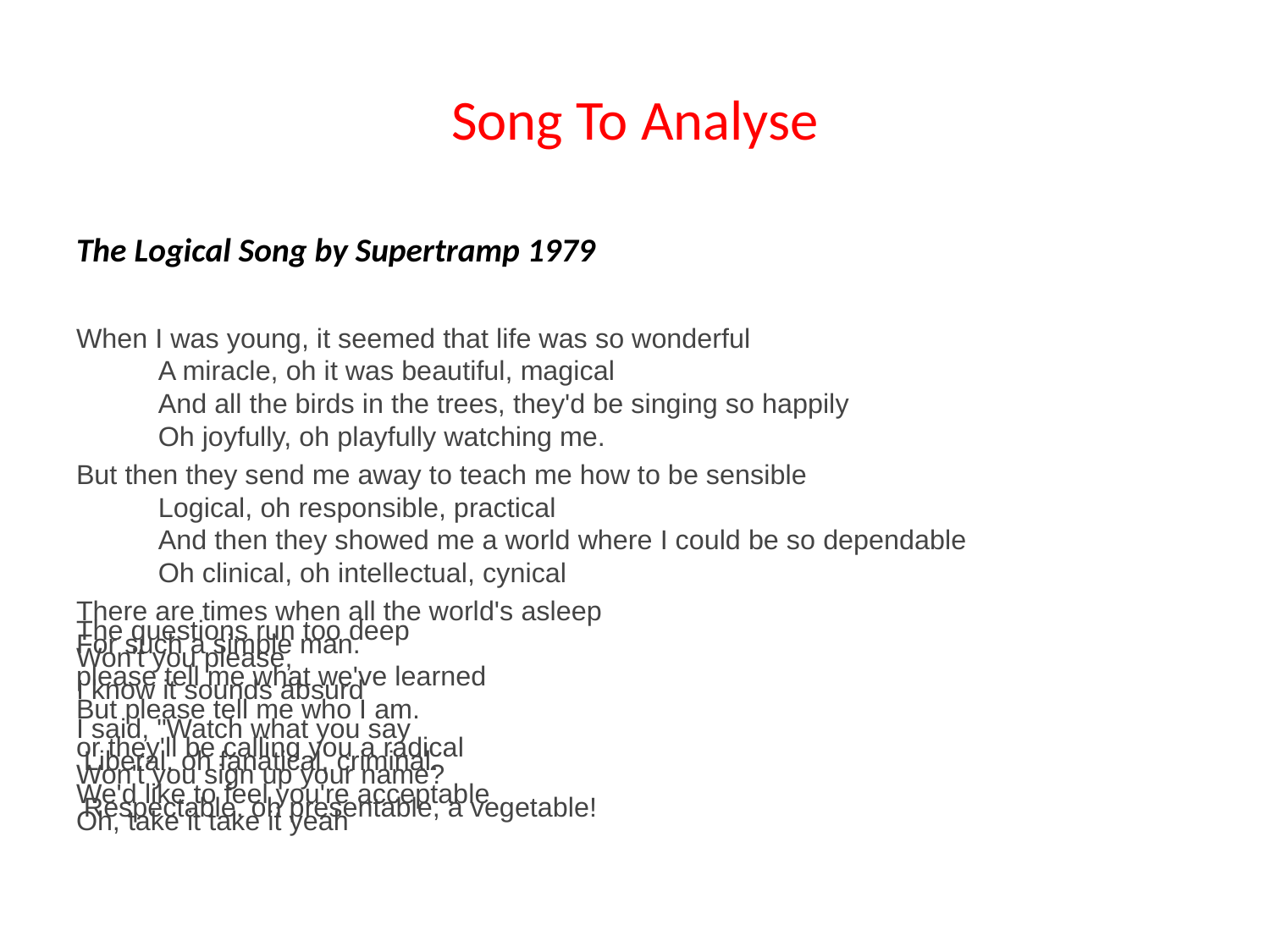

# Song To Analyse
The Logical Song by Supertramp 1979

When I was young, it seemed that life was so wonderful
A miracle, oh it was beautiful, magical
And all the birds in the trees, they'd be singing so happily
Oh joyfully, oh playfully watching me.
But then they send me away to teach me how to be sensible
Logical, oh responsible, practical
And then they showed me a world where I could be so dependable
Oh clinical, oh intellectual, cynical
There are times when all the world's asleep
The questions run too deep
For such a simple man.
Won't you please,
please tell me what we've learned
I know it sounds absurd
But please tell me who I am.
I said, "Watch what you say
or they'll be calling you a radical
 Liberal, oh fanatical, criminal.
Won't you sign up your name?
We'd like to feel you're acceptable
 Respectable, oh presentable, a vegetable!
Oh, take it take it yeah